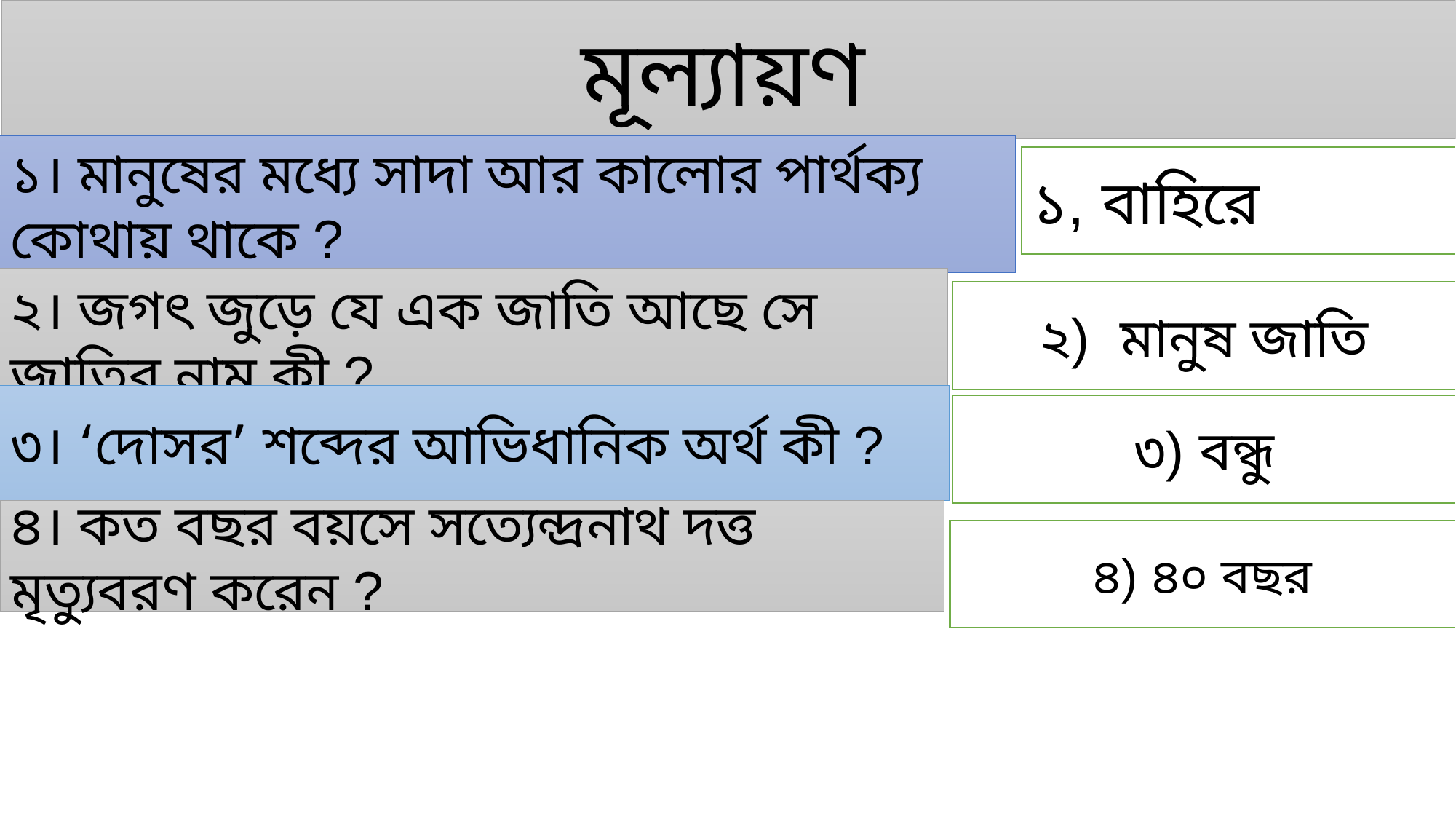

মূল্যায়ণ
১। মানুষের মধ্যে সাদা আর কালোর পার্থক্য কোথায় থাকে ?
১, বাহিরে
২। জগৎ জুড়ে যে এক জাতি আছে সে জাতির নাম কী ?  ,
২)  মানুষ জাতি
৩। ‘দোসর’ শব্দের আভিধানিক অর্থ কী ?
৩) বন্ধু
৪। কত বছর বয়সে সত্যেন্দ্রনাথ দত্ত মৃত্যুবরণ করেন ?
৪) ৪০ বছর